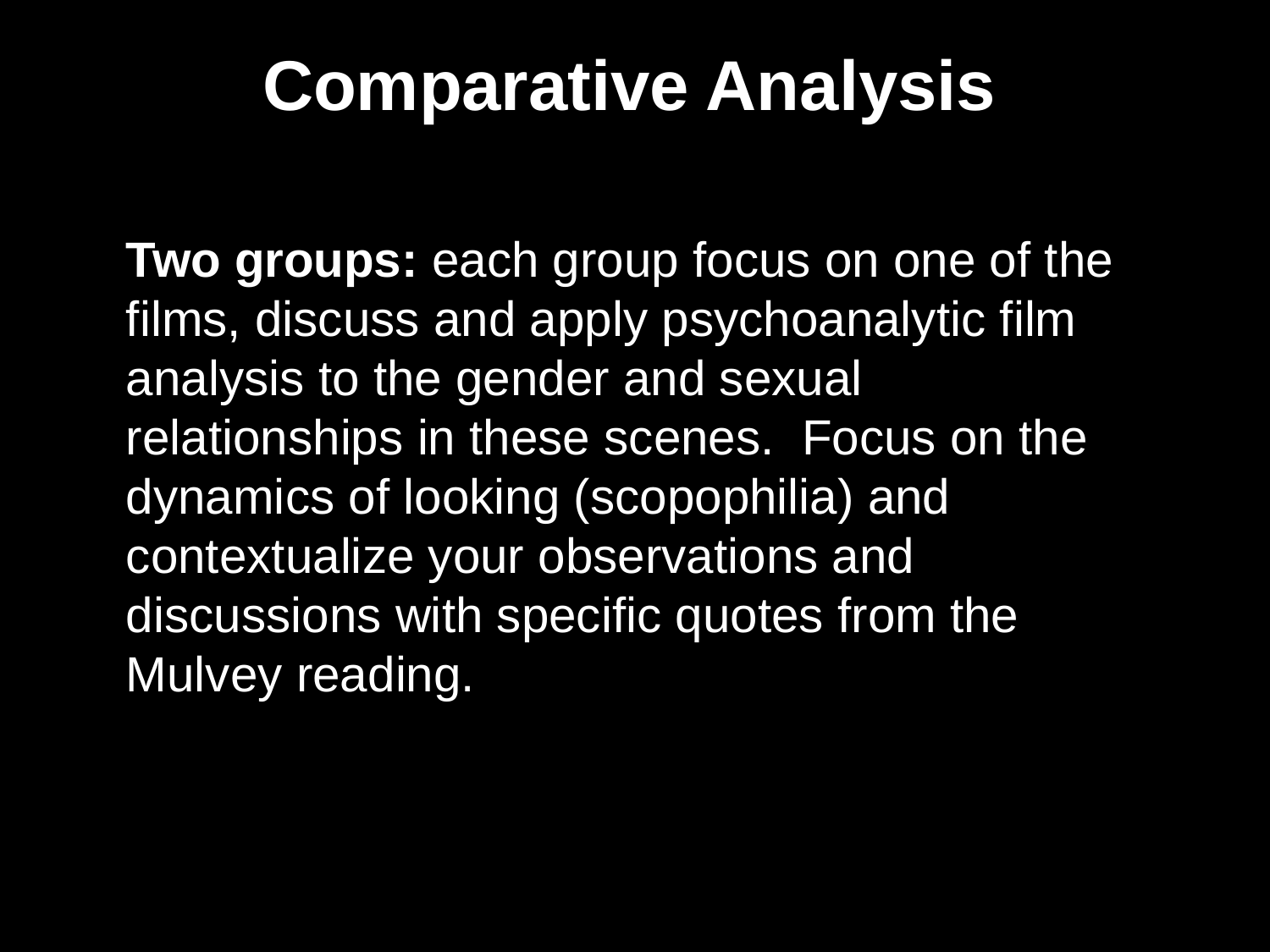

Comparative Analysis

Two groups: each group focus on one of the films, discuss and apply psychoanalytic film analysis to the gender and sexual relationships in these scenes.  Focus on the dynamics of looking (scopophilia) and contextualize your observations and discussions with specific quotes from the Mulvey reading.